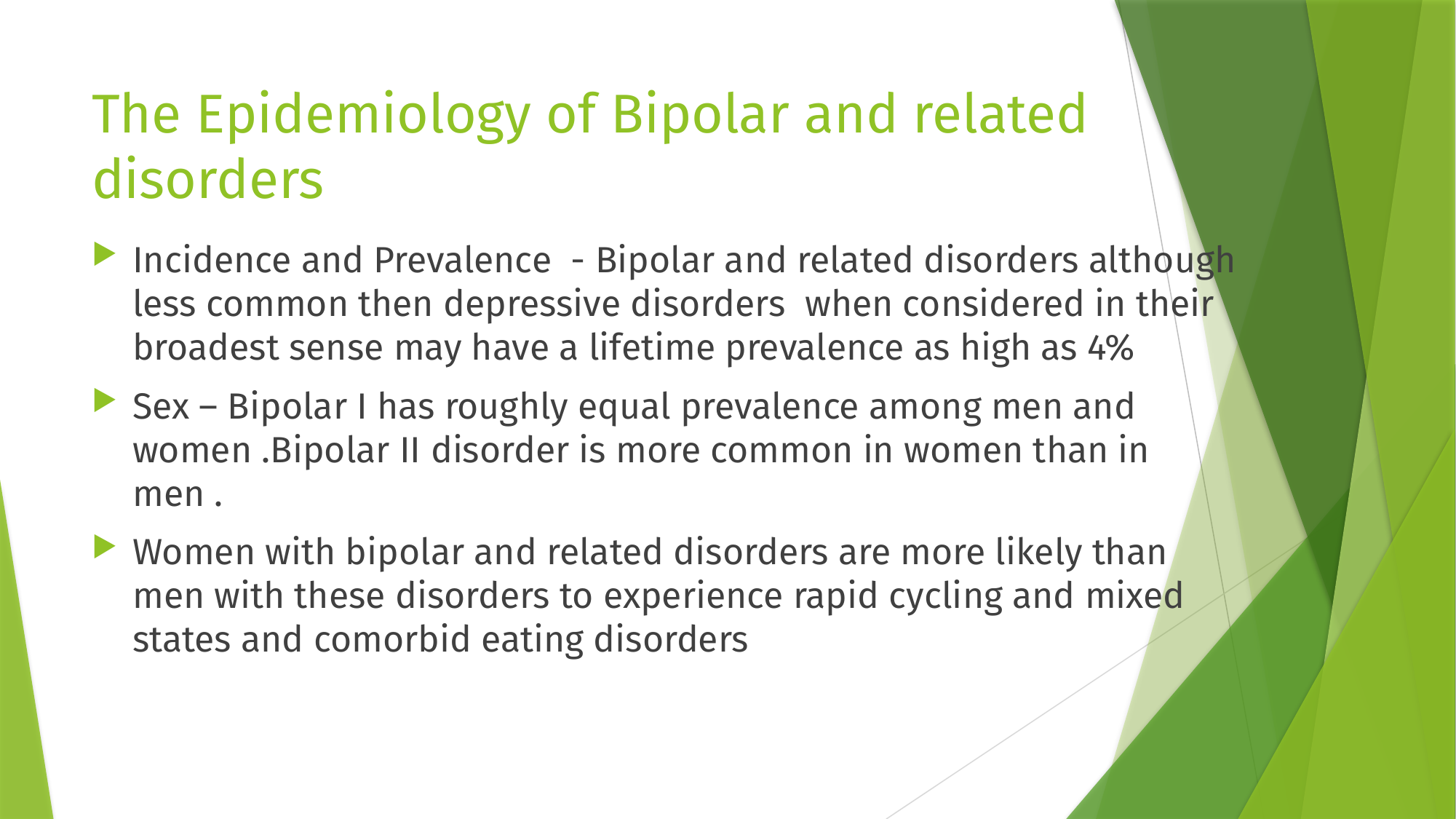

# The Epidemiology of Bipolar and related disorders
Incidence and Prevalence  - Bipolar and related disorders although less common then depressive disorders  when considered in their broadest sense may have a lifetime prevalence as high as 4%
Sex – Bipolar I has roughly equal prevalence among men and women .Bipolar II disorder is more common in women than in men .
Women with bipolar and related disorders are more likely than men with these disorders to experience rapid cycling and mixed states and comorbid eating disorders